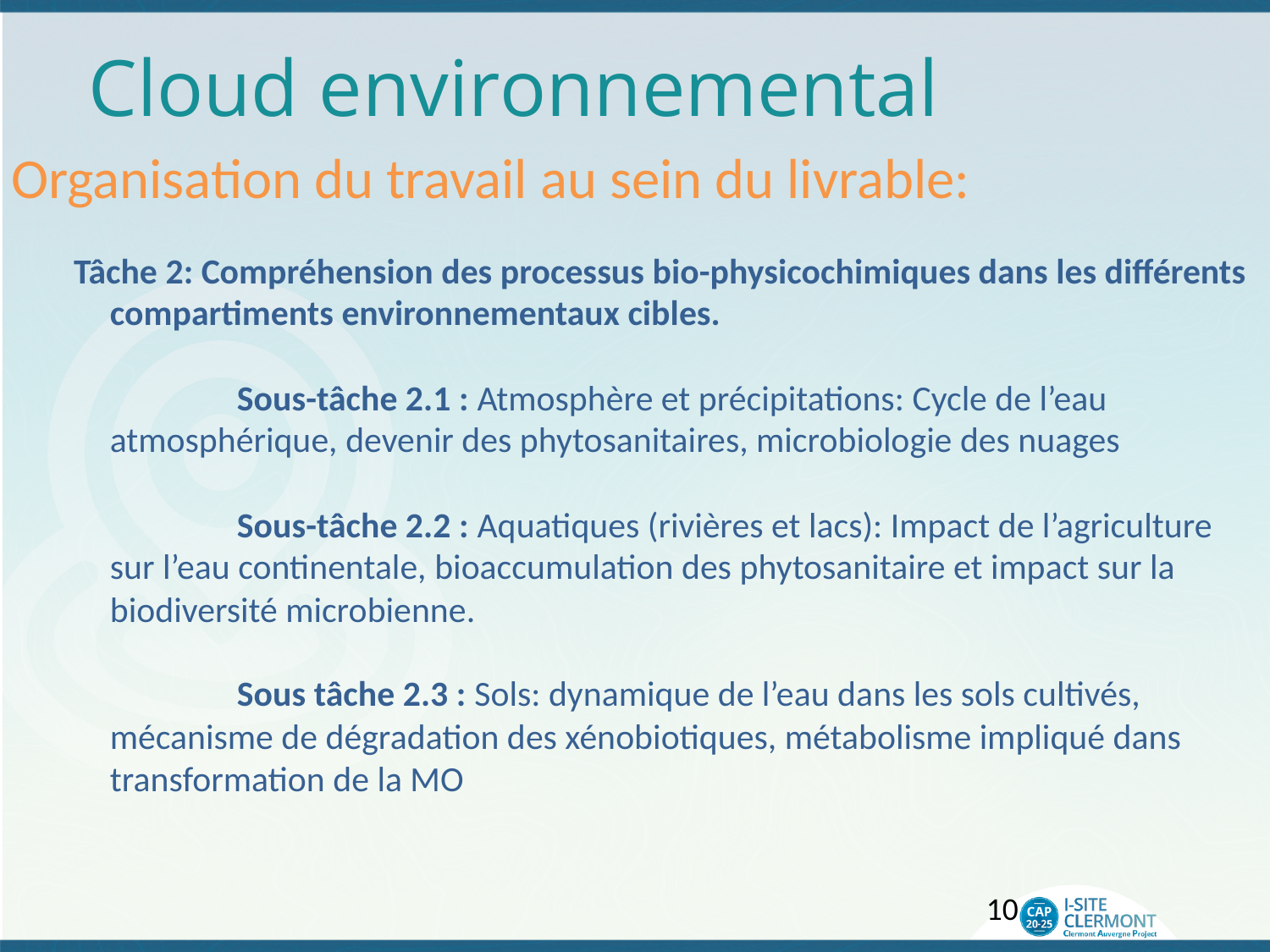

# Cloud environnemental
Organisation du travail au sein du livrable:

Tâche 2: Compréhension des processus bio-physicochimiques dans les différents compartiments environnementaux cibles.

		Sous-tâche 2.1 : Atmosphère et précipitations: Cycle de l’eau atmosphérique, devenir des phytosanitaires, microbiologie des nuages

		Sous-tâche 2.2 : Aquatiques (rivières et lacs): Impact de l’agriculture sur l’eau continentale, bioaccumulation des phytosanitaire et impact sur la biodiversité microbienne.

		Sous tâche 2.3 : Sols: dynamique de l’eau dans les sols cultivés, mécanisme de dégradation des xénobiotiques, métabolisme impliqué dans transformation de la MO
10